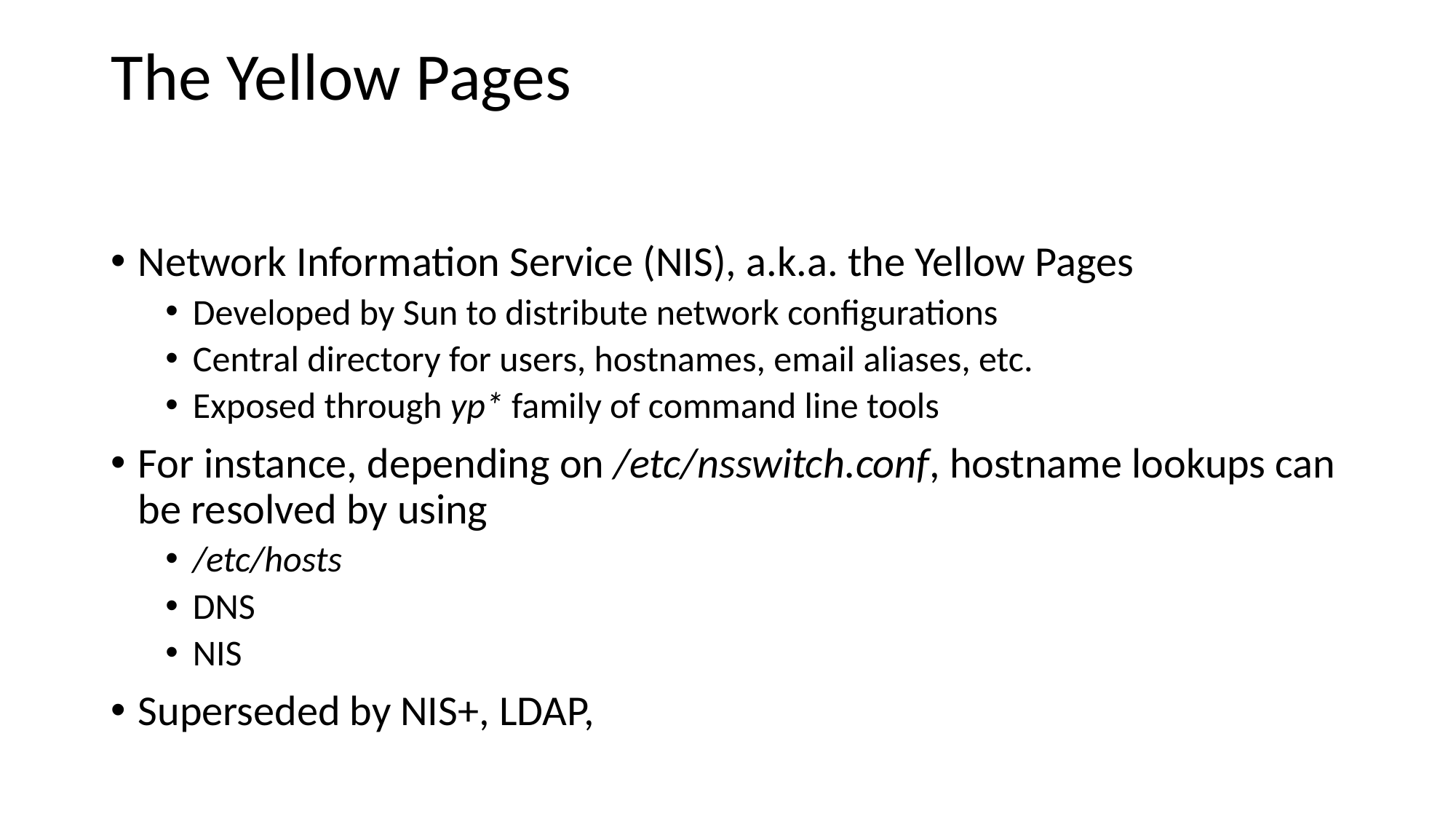

# The Yellow Pages
Network Information Service (NIS), a.k.a. the Yellow Pages
Developed by Sun to distribute network configurations
Central directory for users, hostnames, email aliases, etc.
Exposed through yp* family of command line tools
For instance, depending on /etc/nsswitch.conf, hostname lookups can be resolved by using
/etc/hosts
DNS
NIS
Superseded by NIS+, LDAP,